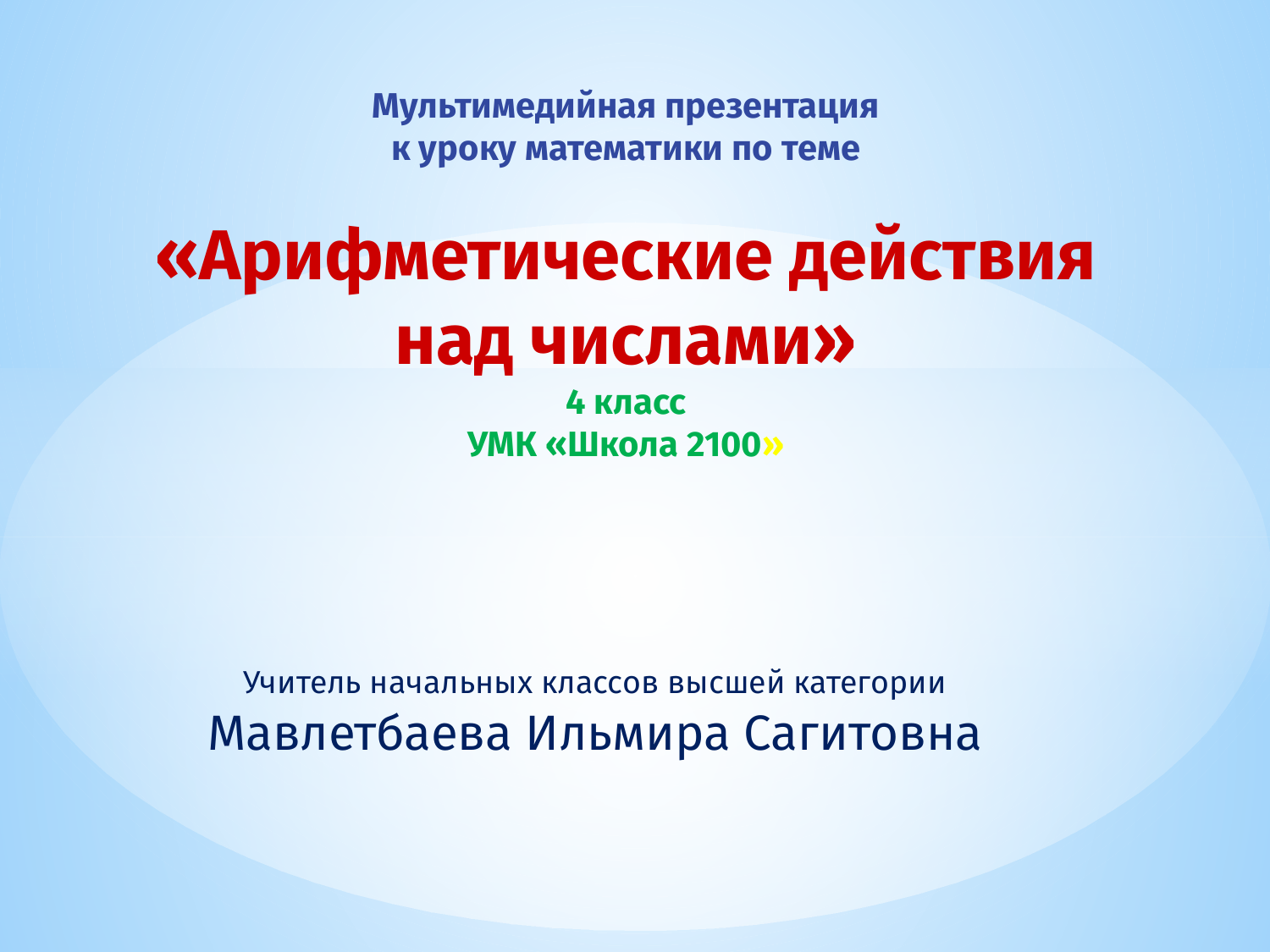

# Мультимедийная презентация к уроку математики по теме «Арифметические действия над числами» 4 класс УМК «Школа 2100»
Учитель начальных классов высшей категории Мавлетбаева Ильмира Сагитовна